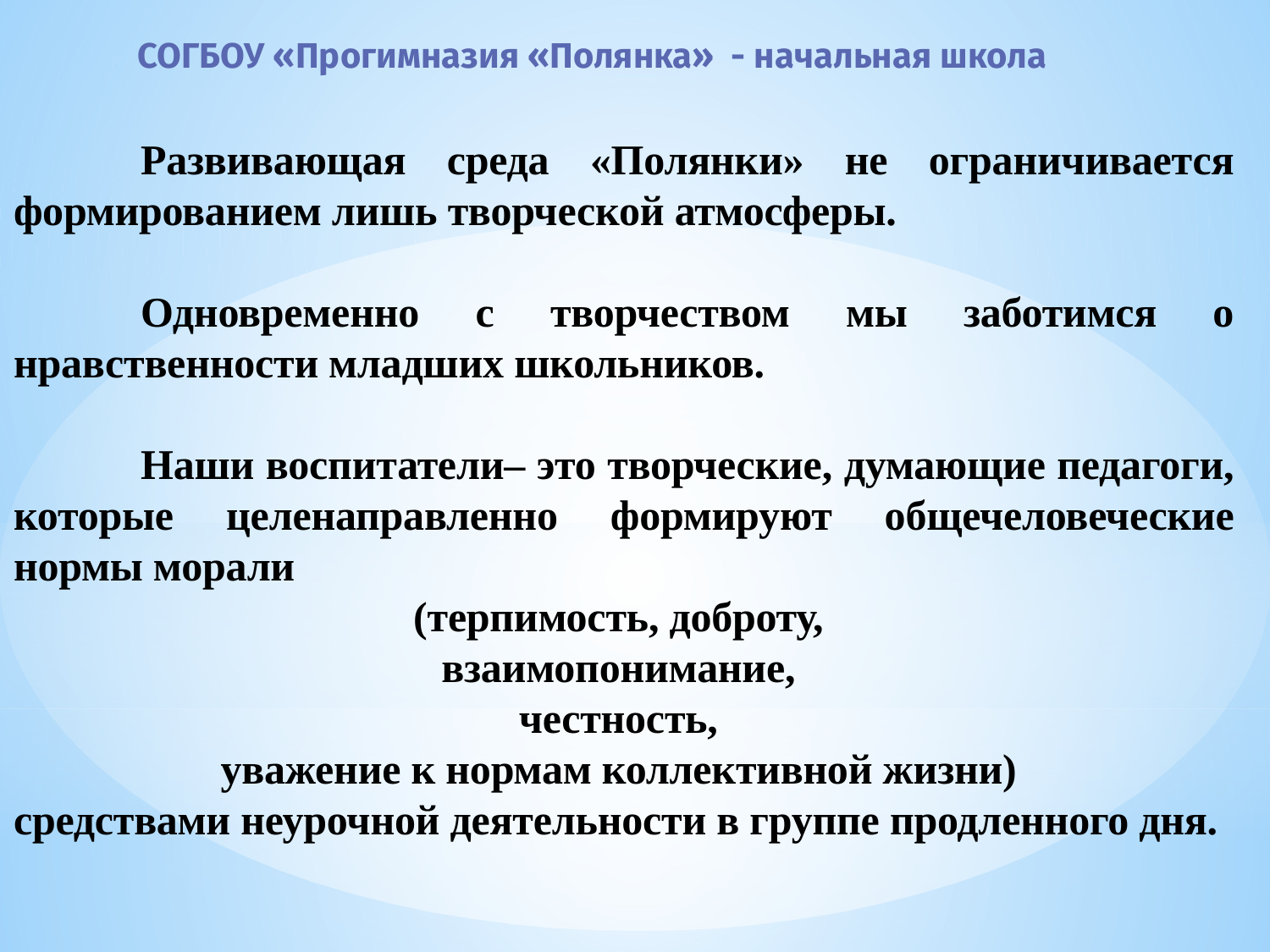

СОГБОУ «Прогимназия «Полянка»  - начальная школа
	Развивающая среда «Полянки» не ограничивается формированием лишь творческой атмосферы.

	Одновременно с творчеством мы заботимся о нравственности младших школьников.

	Наши воспитатели– это творческие, думающие педагоги, которые целенаправленно формируют общечеловеческие нормы морали
(терпимость, доброту,
взаимопонимание,
честность,
уважение к нормам коллективной жизни)
средствами неурочной деятельности в группе продленного дня.